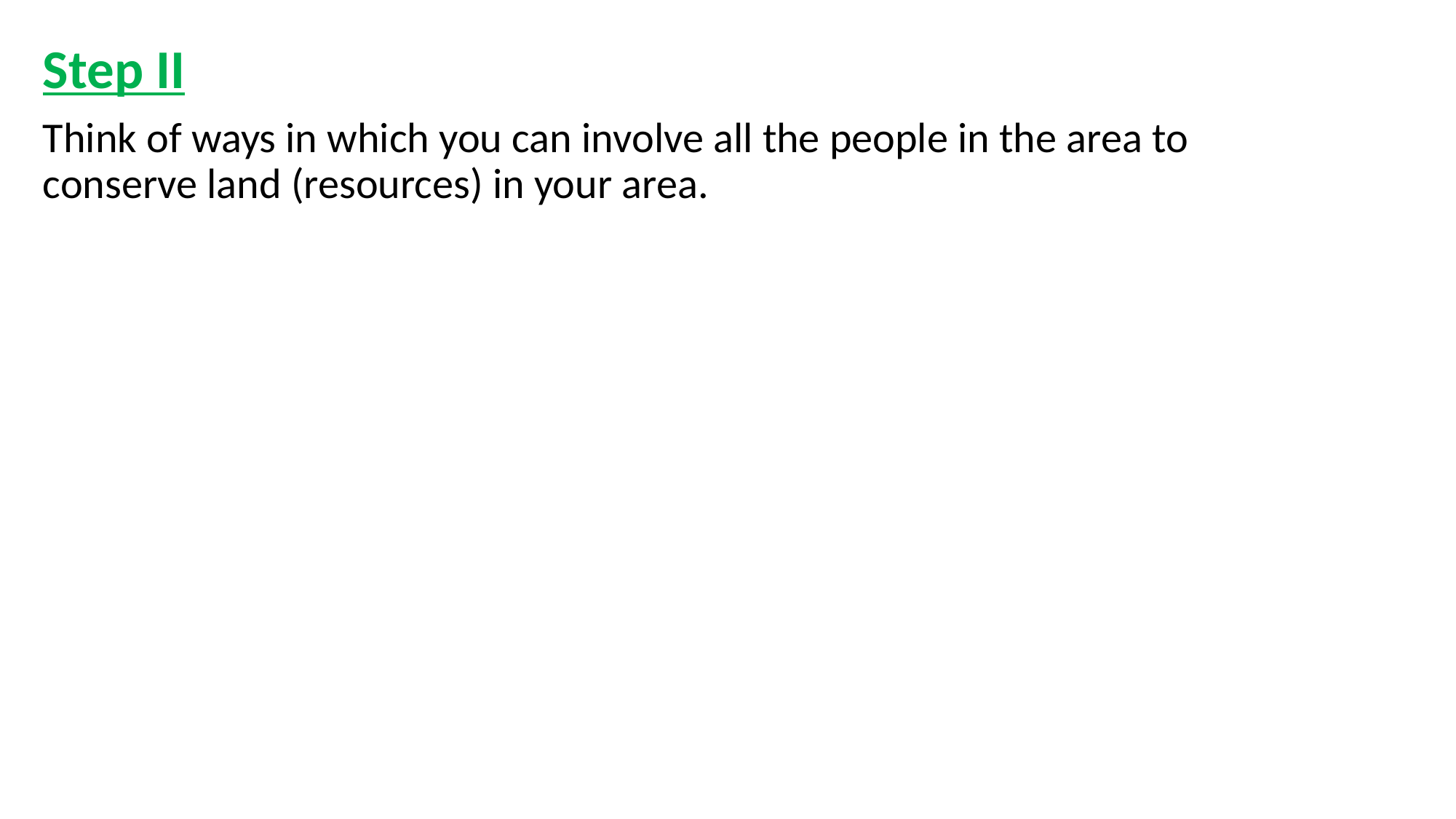

Step II
Think of ways in which you can involve all the people in the area to conserve land (resources) in your area.